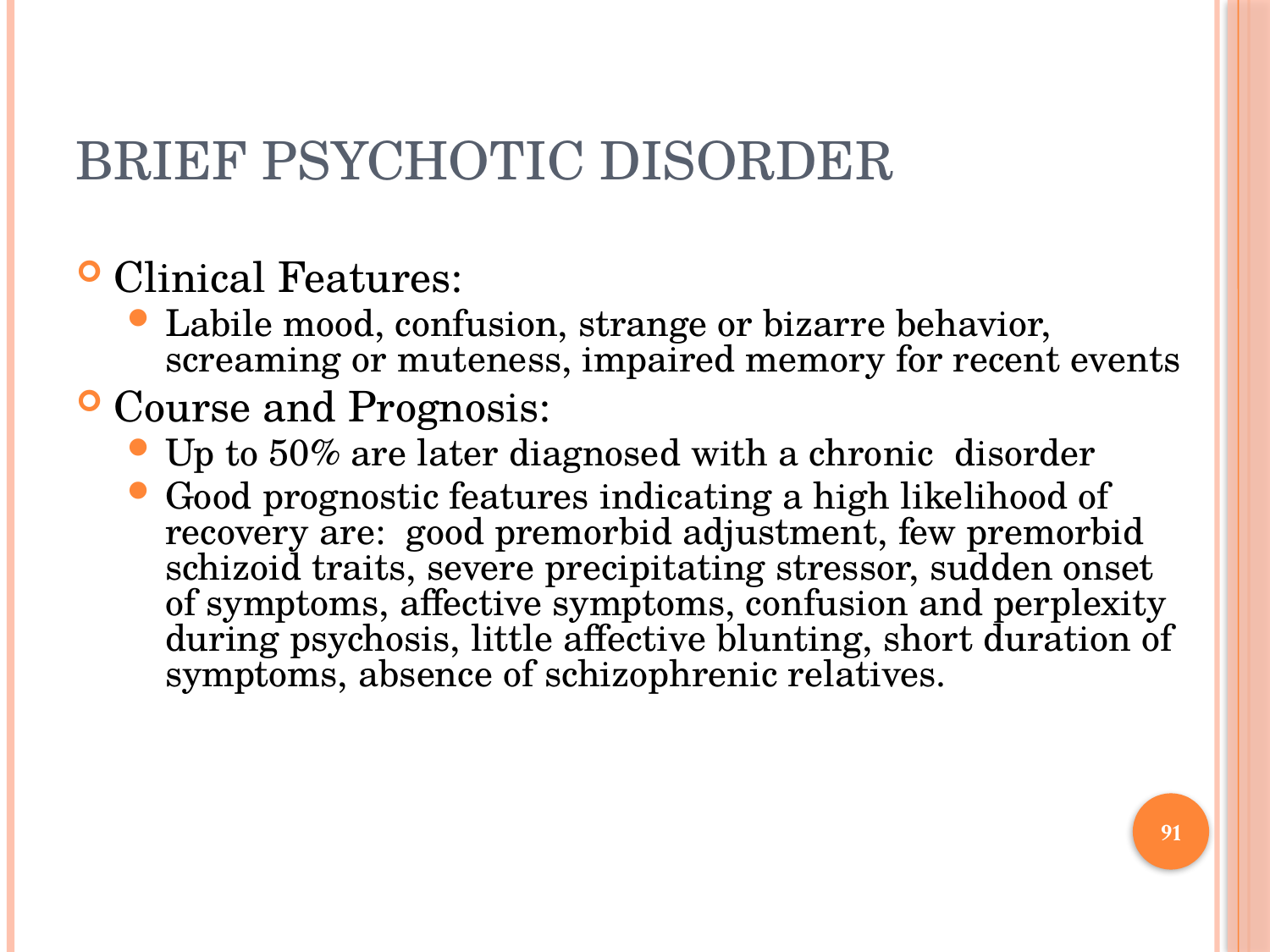

# Brief Psychotic Disorder
Clinical Features:
Labile mood, confusion, strange or bizarre behavior, screaming or muteness, impaired memory for recent events
Course and Prognosis:
Up to 50% are later diagnosed with a chronic  disorder
Good prognostic features indicating a high likelihood of recovery are:  good premorbid adjustment, few premorbid schizoid traits, severe precipitating stressor, sudden onset of symptoms, affective symptoms, confusion and perplexity during psychosis, little affective blunting, short duration of symptoms, absence of schizophrenic relatives.
91